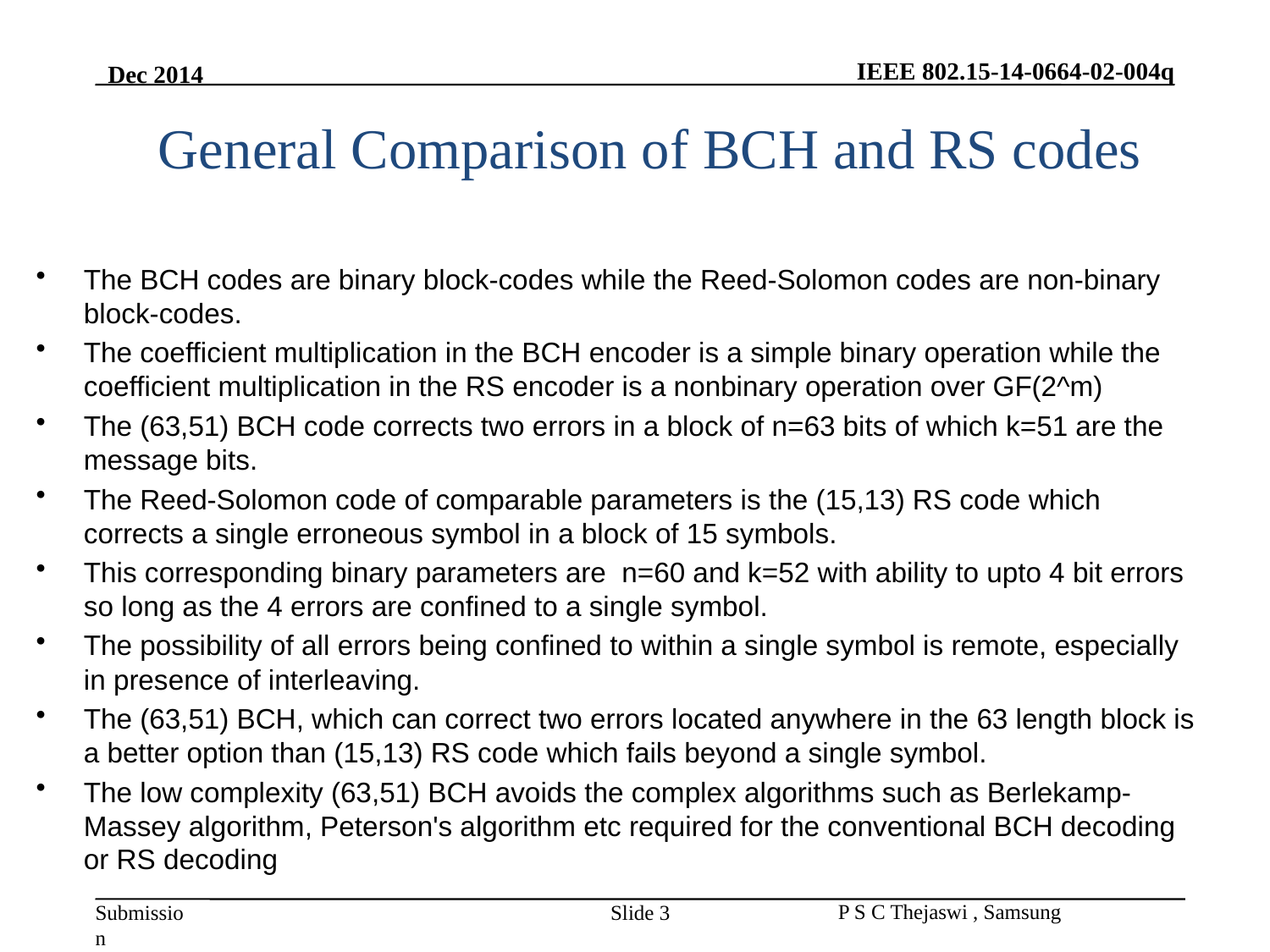

# General Comparison of BCH and RS codes

The BCH codes are binary block-codes while the Reed-Solomon codes are non-binary block-codes.
The coefficient multiplication in the BCH encoder is a simple binary operation while the coefficient multiplication in the RS encoder is a nonbinary operation over GF(2^m)
The (63,51) BCH code corrects two errors in a block of n=63 bits of which k=51 are the message bits.
The Reed-Solomon code of comparable parameters is the (15,13) RS code which corrects a single erroneous symbol in a block of 15 symbols.
This corresponding binary parameters are  n=60 and k=52 with ability to upto 4 bit errors so long as the 4 errors are confined to a single symbol.
The possibility of all errors being confined to within a single symbol is remote, especially in presence of interleaving.
The (63,51) BCH, which can correct two errors located anywhere in the 63 length block is a better option than (15,13) RS code which fails beyond a single symbol.
The low complexity (63,51) BCH avoids the complex algorithms such as Berlekamp-Massey algorithm, Peterson's algorithm etc required for the conventional BCH decoding or RS decoding

Slide 3